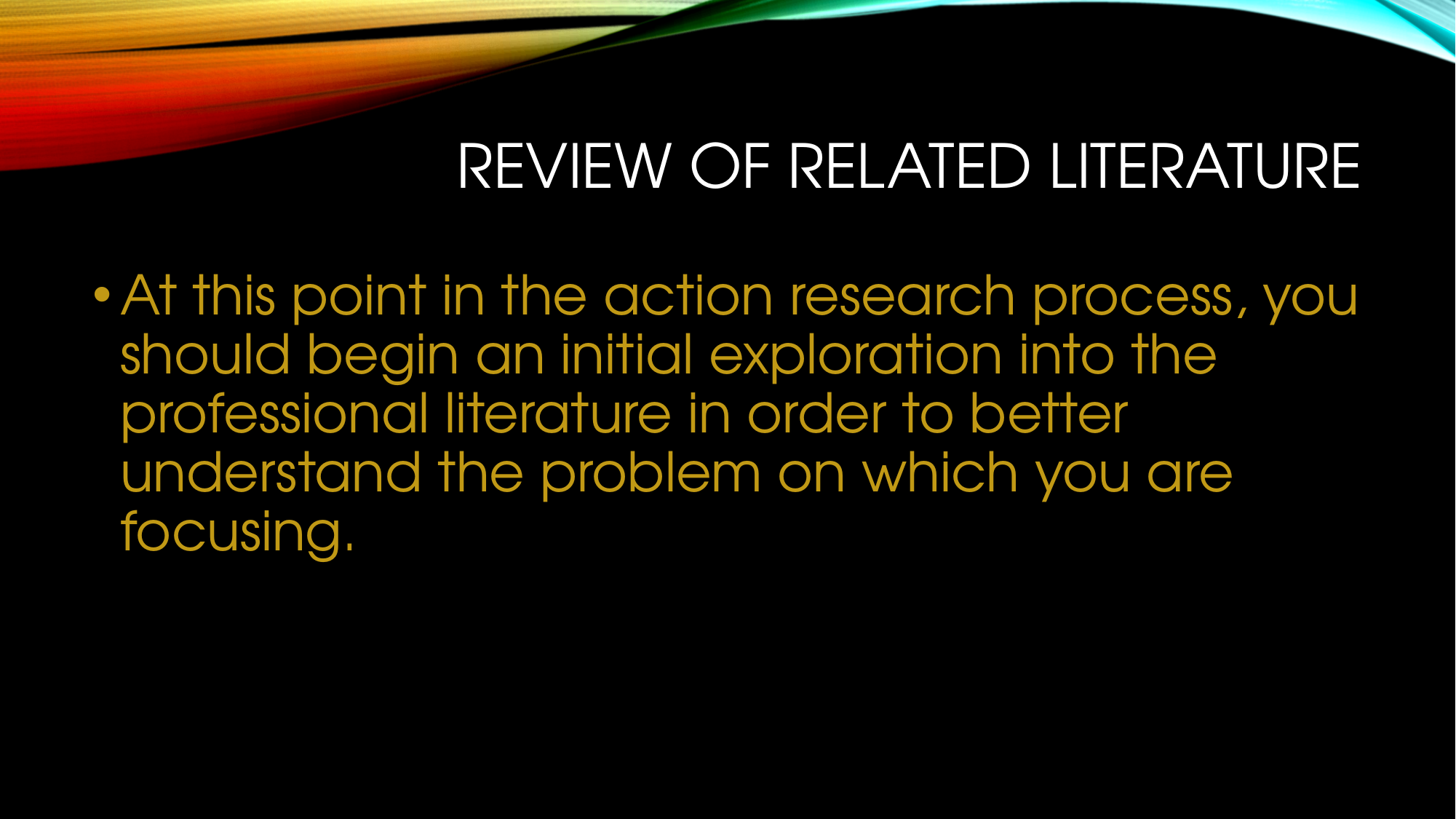

# Review of Related literature
At this point in the action research process, you should begin an initial exploration into the professional literature in order to better understand the problem on which you are focusing.